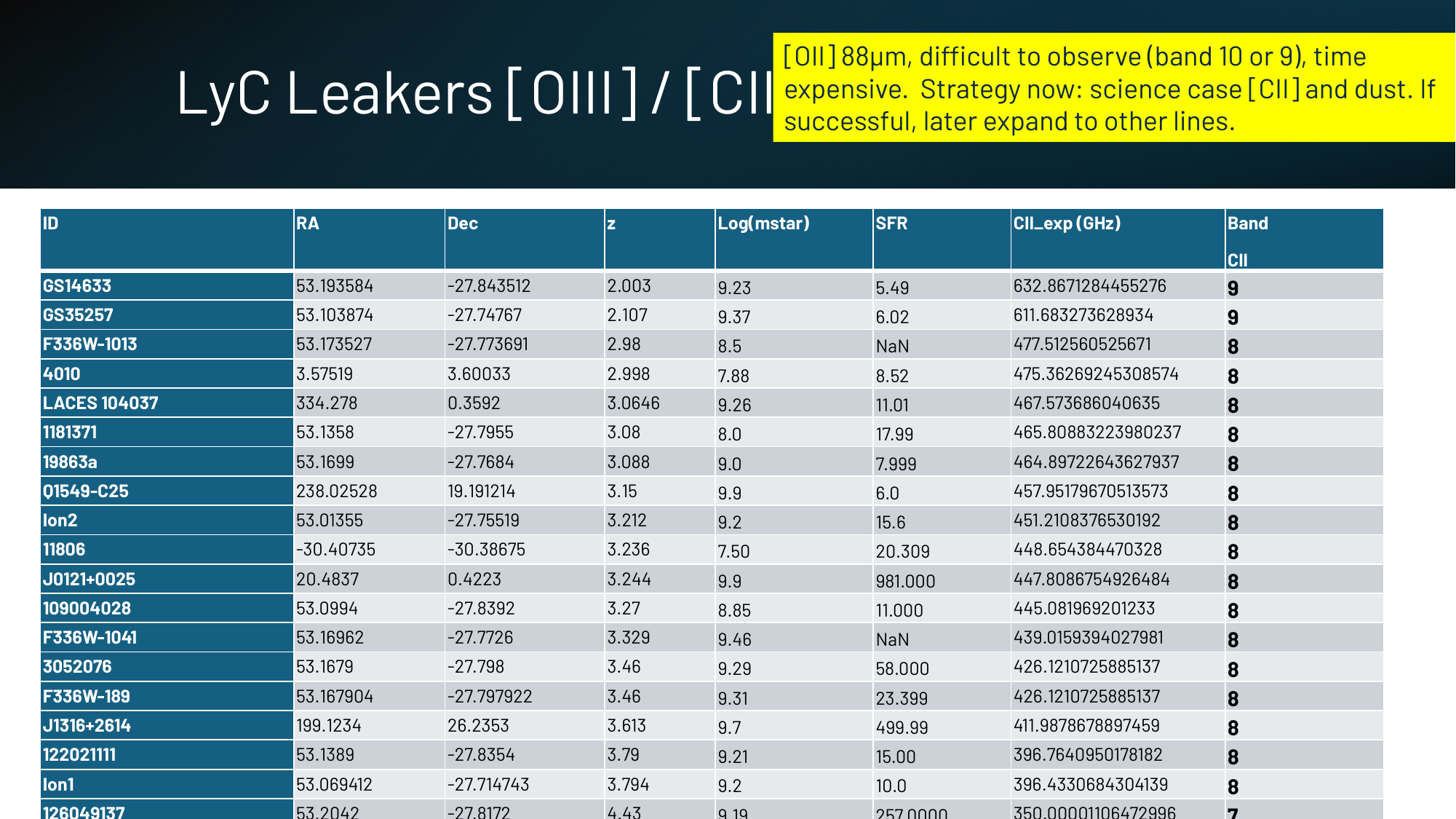

[OII] 88µm, difficult to observe (band 10 or 9), time expensive.  Strategy now: science case [CII] and dust. If successful, later expand to other lines.
# LyC Leakers [OIII] / [CII]
| ID | RA | Dec | z | Log(mstar) | SFR | CII\_exp (GHz) | Band CII |
| --- | --- | --- | --- | --- | --- | --- | --- |
| GS14633 | 53.193584 | -27.843512 | 2.003 | 9.23 | 5.49 | 632.8671284455276 | 9 |
| GS35257 | 53.103874 | -27.74767 | 2.107 | 9.37 | 6.02 | 611.683273628934 | 9 |
| F336W-1013 | 53.173527 | -27.773691 | 2.98 | 8.5 | NaN | 477.512560525671 | 8 |
| 4010 | 3.57519 | 3.60033 | 2.998 | 7.88 | 8.52 | 475.36269245308574 | 8 |
| LACES 104037 | 334.278 | 0.3592 | 3.0646 | 9.26 | 11.01 | 467.573686040635 | 8 |
| 1181371 | 53.1358 | -27.7955 | 3.08 | 8.0 | 17.99 | 465.80883223980237 | 8 |
| 19863a | 53.1699 | -27.7684 | 3.088 | 9.0 | 7.999 | 464.89722643627937 | 8 |
| Q1549-C25 | 238.02528 | 19.191214 | 3.15 | 9.9 | 6.0 | 457.95179670513573 | 8 |
| Ion2 | 53.01355 | -27.75519 | 3.212 | 9.2 | 15.6 | 451.2108376530192 | 8 |
| 11806 | -30.40735 | -30.38675 | 3.236 | 7.50 | 20.309 | 448.654384470328 | 8 |
| J0121+0025 | 20.4837 | 0.4223 | 3.244 | 9.9 | 981.000 | 447.8086754926484 | 8 |
| 109004028 | 53.0994 | -27.8392 | 3.27 | 8.85 | 11.000 | 445.081969201233 | 8 |
| F336W-1041 | 53.16962 | -27.7726 | 3.329 | 9.46 | NaN | 439.0159394027981 | 8 |
| 3052076 | 53.1679 | -27.798 | 3.46 | 9.29 | 58.000 | 426.1210725885137 | 8 |
| F336W-189 | 53.167904 | -27.797922 | 3.46 | 9.31 | 23.399 | 426.1210725885137 | 8 |
| J1316+2614 | 199.1234 | 26.2353 | 3.613 | 9.7 | 499.99 | 411.9878678897459 | 8 |
| 122021111 | 53.1389 | -27.8354 | 3.79 | 9.21 | 15.00 | 396.7640950178182 | 8 |
| Ion1 | 53.069412 | -27.714743 | 3.794 | 9.2 | 10.0 | 396.4330684304139 | 8 |
| 126049137 | 53.2042 | -27.8172 | 4.43 | 9.19 | 257.0000 | 350.00001106472996 | 7 |